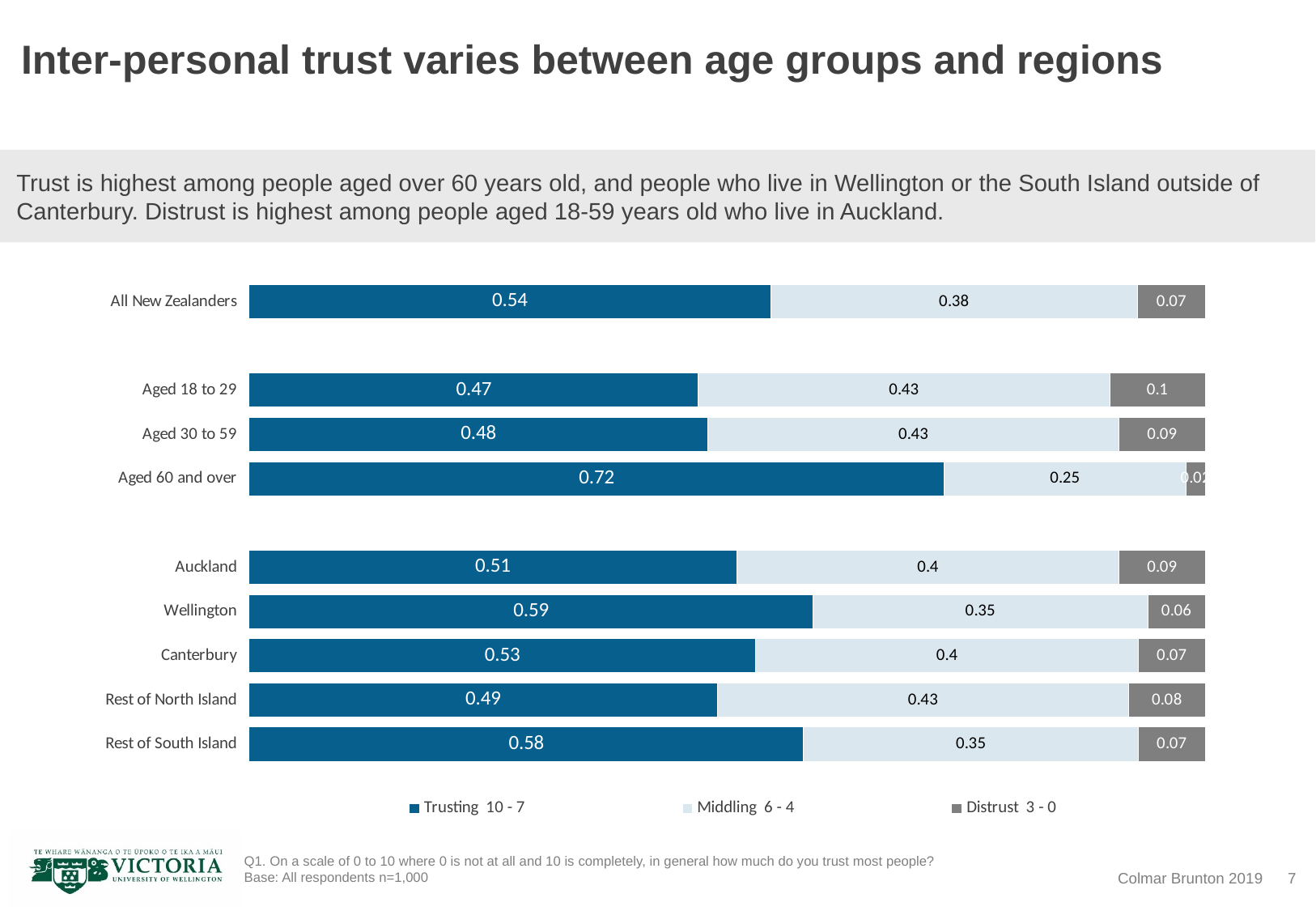

# Inter-personal trust varies between age groups and regions

Trust is highest among people aged over 60 years old, and people who live in Wellington or the South Island outside of Canterbury. Distrust is highest among people aged 18-59 years old who live in Auckland.

### Chart

| Category | Trusting  10 - 7 | Middling  6 - 4 | Distrust  3 - 0 |
|---|---|---|---|
| All New Zealanders | 0.54 | 0.38 | 0.07 |
|  | None | None | None |
| Aged 18 to 29 | 0.47 | 0.43 | 0.1 |
| Aged 30 to 59 | 0.48 | 0.43 | 0.09 |
| Aged 60 and over | 0.72 | 0.25 | 0.02 |
|  | None | None | None |
| Auckland | 0.51 | 0.4 | 0.09 |
| Wellington | 0.59 | 0.35 | 0.06 |
| Canterbury | 0.53 | 0.4 | 0.07 |
| Rest of North Island | 0.49 | 0.43 | 0.08 |
| Rest of South Island | 0.58 | 0.35 | 0.07 |
Q1. On a scale of 0 to 10 where 0 is not at all and 10 is completely, in general how much do you trust most people?
Base: All respondents n=1,000